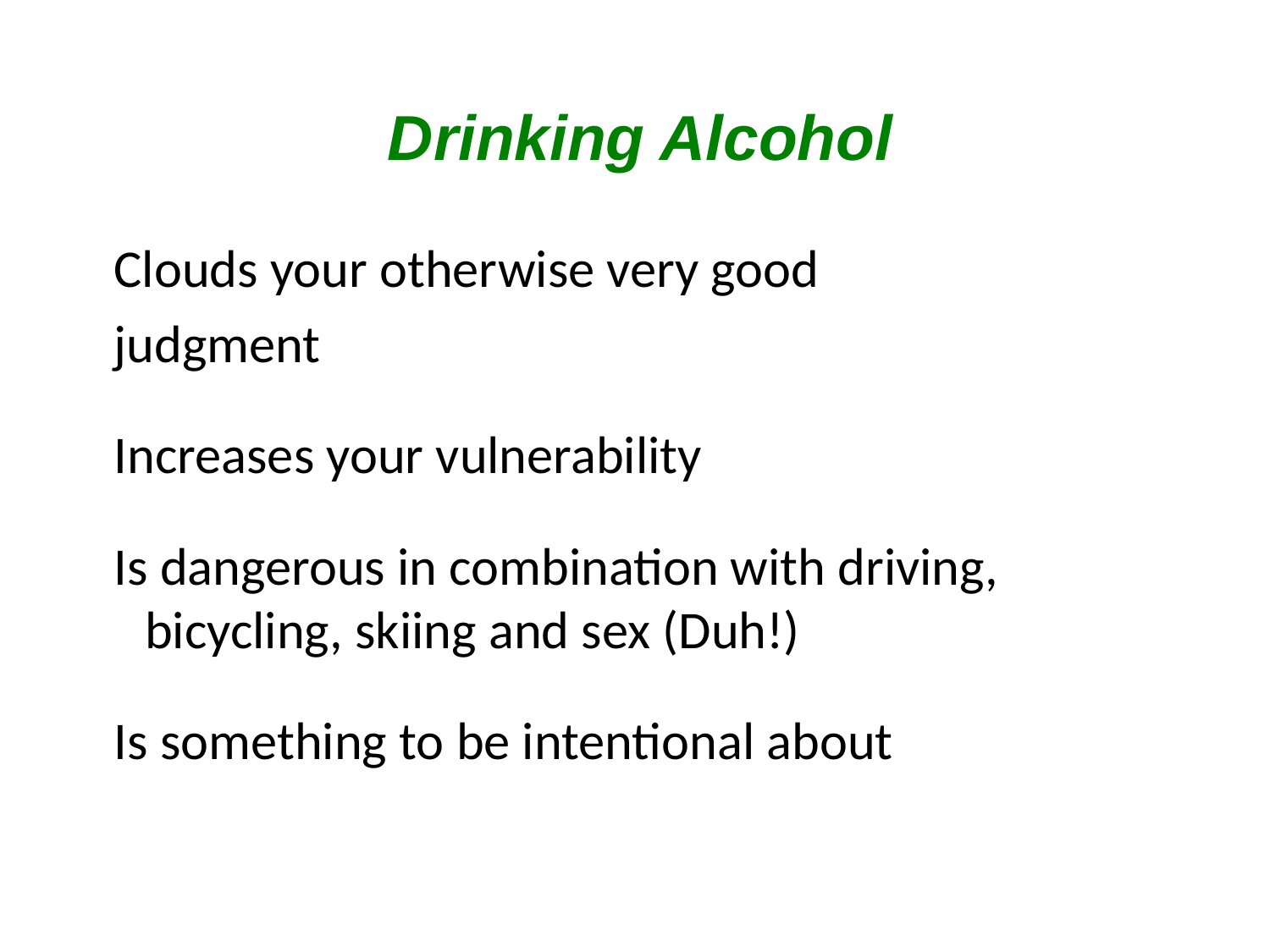

# Drinking Alcohol
Clouds your otherwise very good
judgment

Increases your vulnerability

Is dangerous in combination with driving, bicycling, skiing and sex (Duh!)

Is something to be intentional about